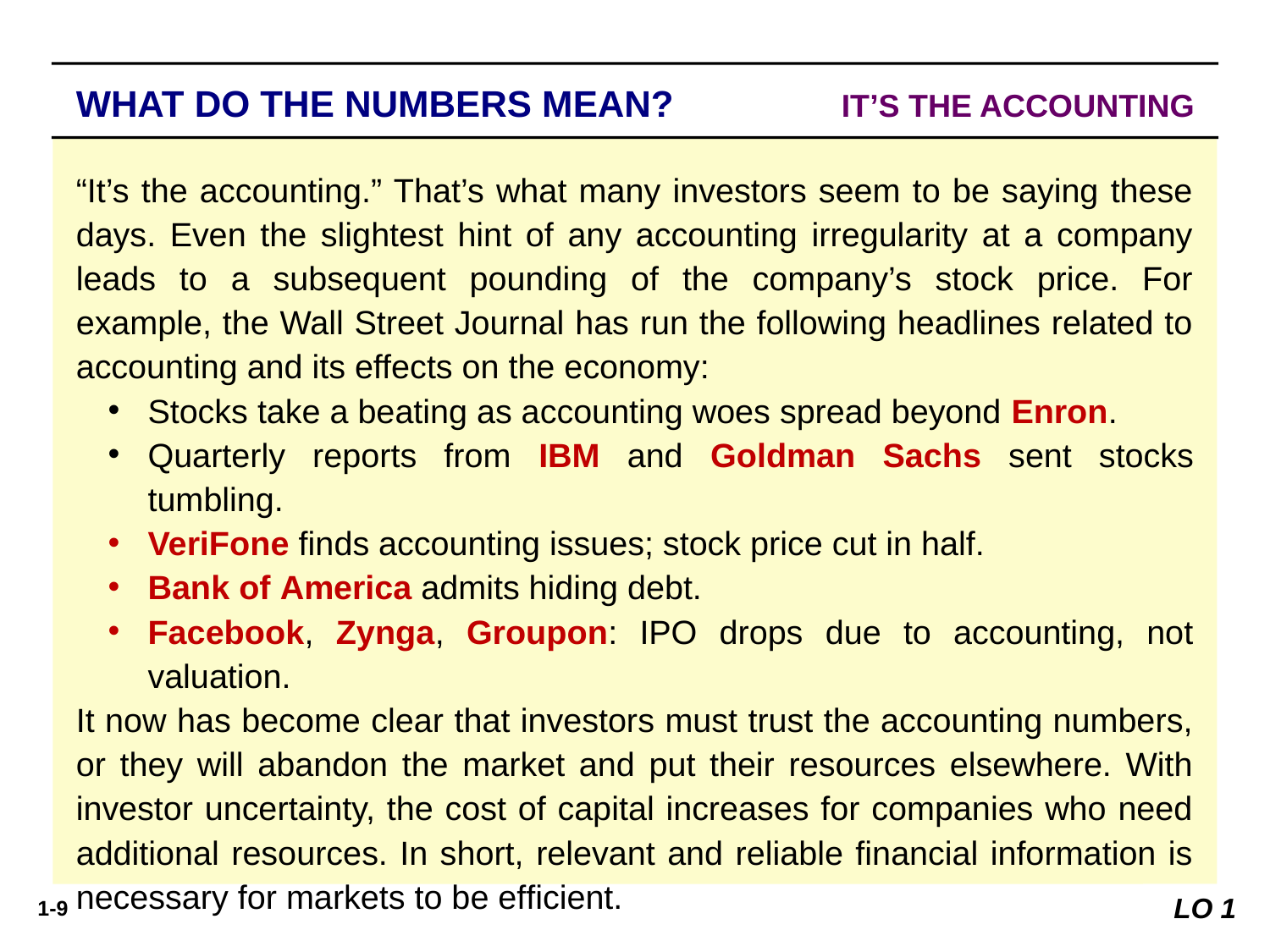

WHAT DO THE NUMBERS MEAN?  	IT’S THE ACCOUNTING

“It’s the accounting.” That’s what many investors seem to be saying these days. Even the slightest hint of any accounting irregularity at a company leads to a subsequent pounding of the company’s stock price. For example, the Wall Street Journal has run the following headlines related to accounting and its effects on the economy:
Stocks take a beating as accounting woes spread beyond Enron.
Quarterly reports from IBM and Goldman Sachs sent stocks tumbling.
VeriFone ﬁnds accounting issues; stock price cut in half.
Bank of America admits hiding debt.
Facebook, Zynga, Groupon: IPO drops due to accounting, not valuation.
It now has become clear that investors must trust the accounting numbers, or they will abandon the market and put their resources elsewhere. With investor uncertainty, the cost of capital increases for companies who need additional resources. In short, relevant and reliable ﬁnancial information is necessary for markets to be efﬁcient.
LO 1